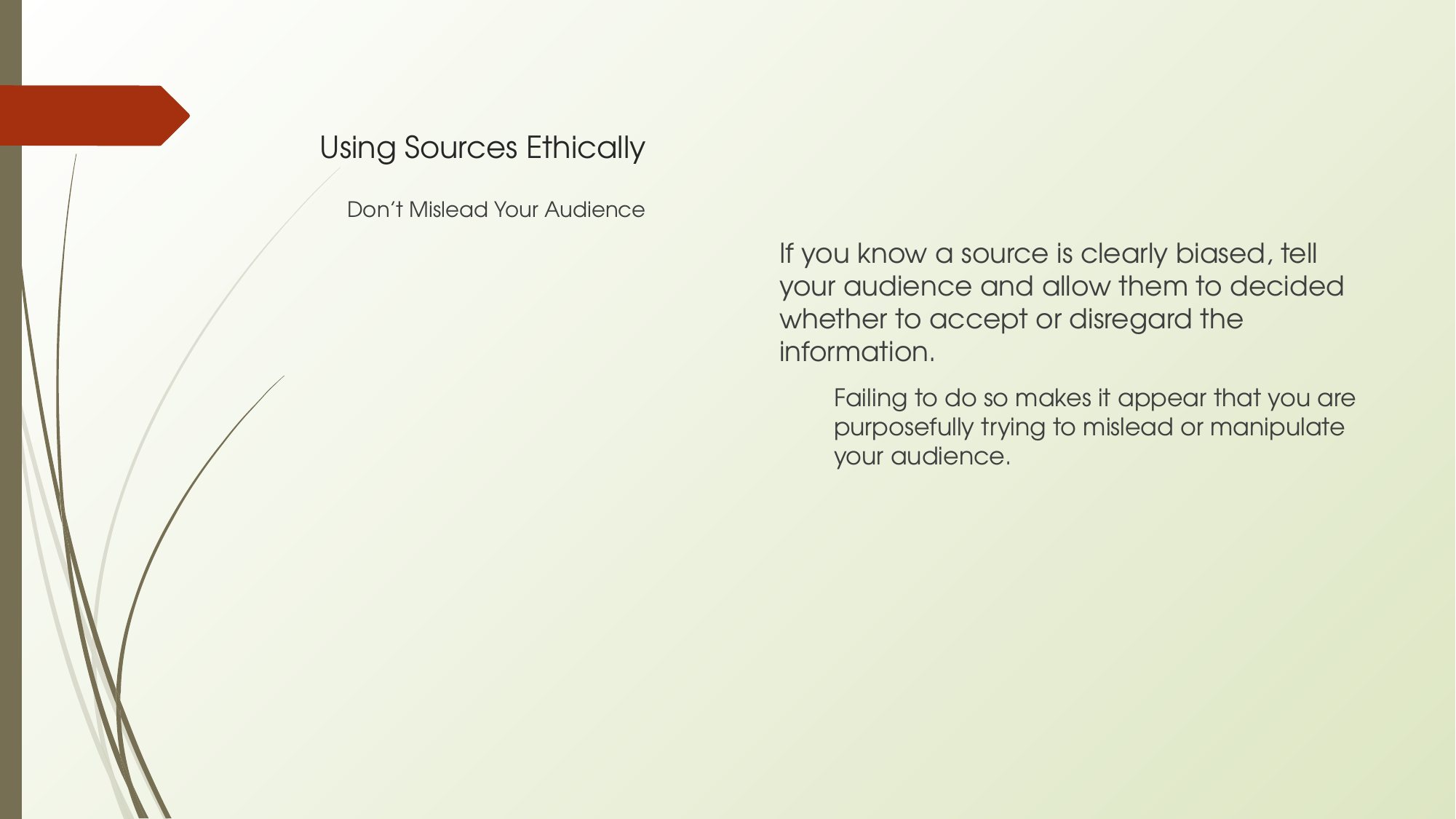

# Using Sources Ethically
If you know a source is clearly biased, tell your audience and allow them to decided whether to accept or disregard the information.
Failing to do so makes it appear that you are purposefully trying to mislead or manipulate your audience.

Don’t Mislead Your Audience